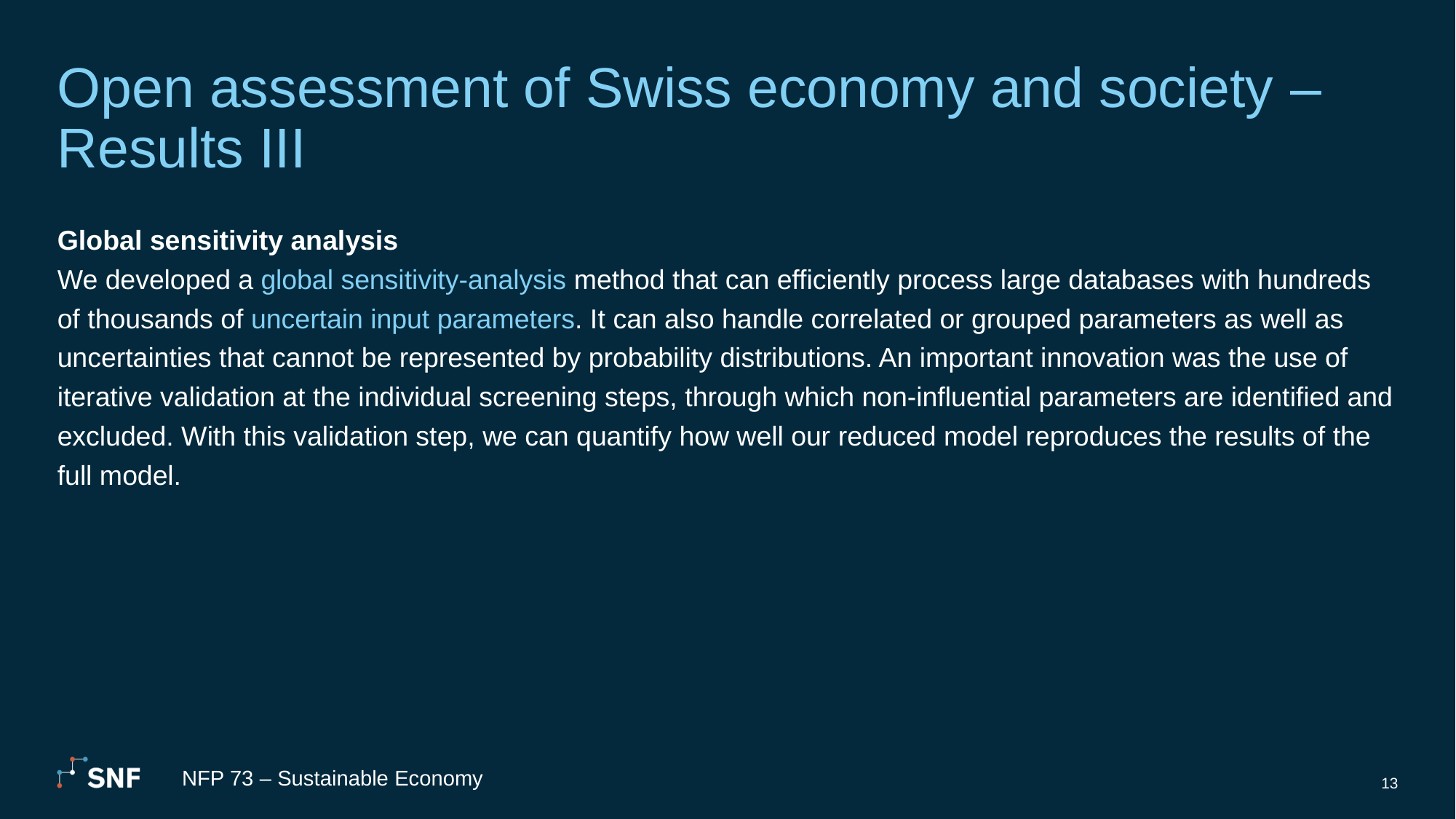

# Open assessment of Swiss economy and society – Results III
Global sensitivity analysis
We developed a global sensitivity-analysis method that can efficiently process large databases with hundreds of thousands of uncertain input parameters. It can also handle correlated or grouped parameters as well as uncertainties that cannot be represented by probability distributions. An important innovation was the use of iterative validation at the individual screening steps, through which non-influential parameters are identified and excluded. With this validation step, we can quantify how well our reduced model reproduces the results of the full model.
NFP 73 – Sustainable Economy
13